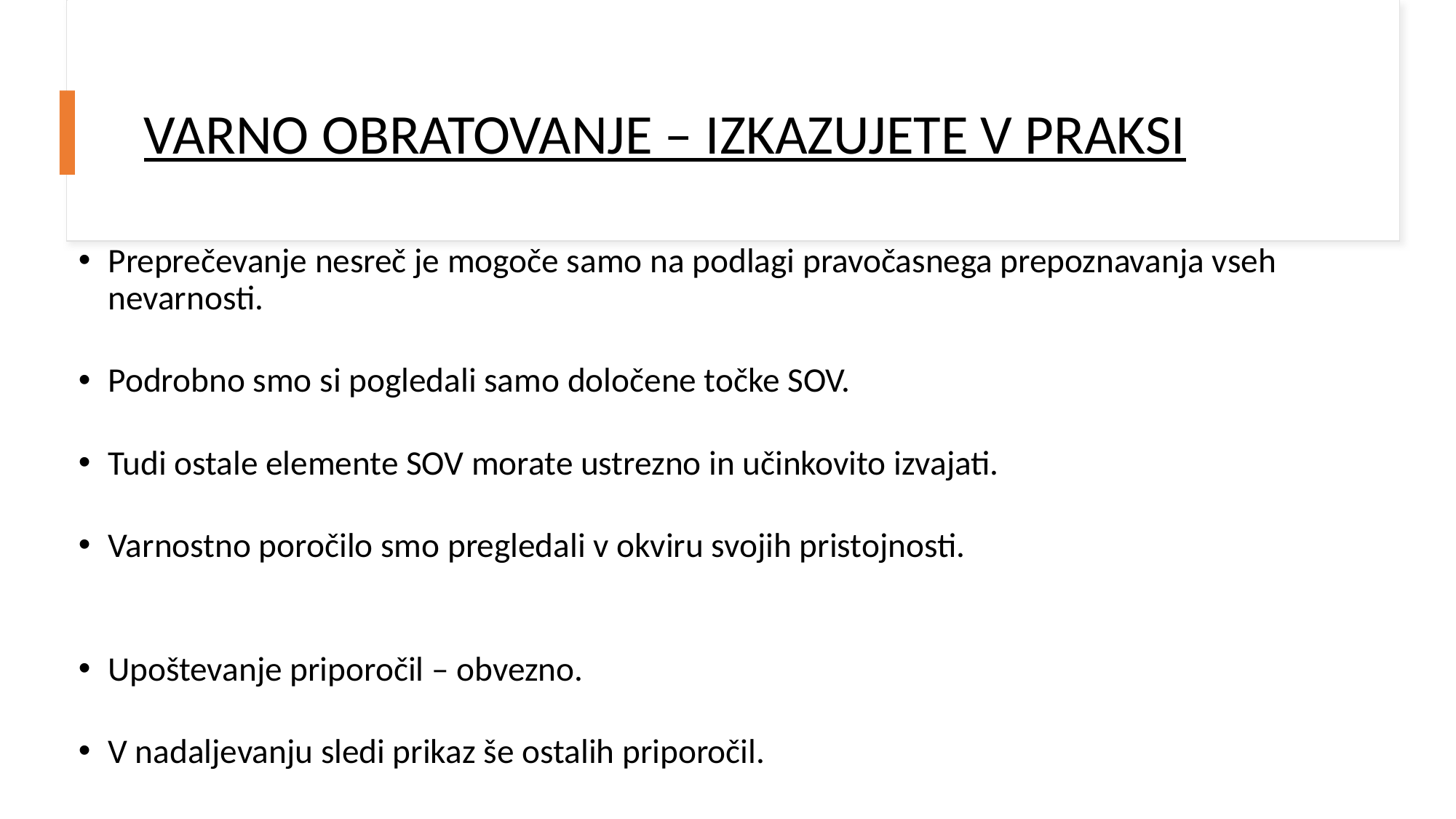

# VARNO OBRATOVANJE – IZKAZUJETE V PRAKSI

Preprečevanje nesreč je mogoče samo na podlagi pravočasnega prepoznavanja vseh nevarnosti.

Podrobno smo si pogledali samo določene točke SOV.

Tudi ostale elemente SOV morate ustrezno in učinkovito izvajati.

Varnostno poročilo smo pregledali v okviru svojih pristojnosti.

Upoštevanje priporočil – obvezno.

V nadaljevanju sledi prikaz še ostalih priporočil.